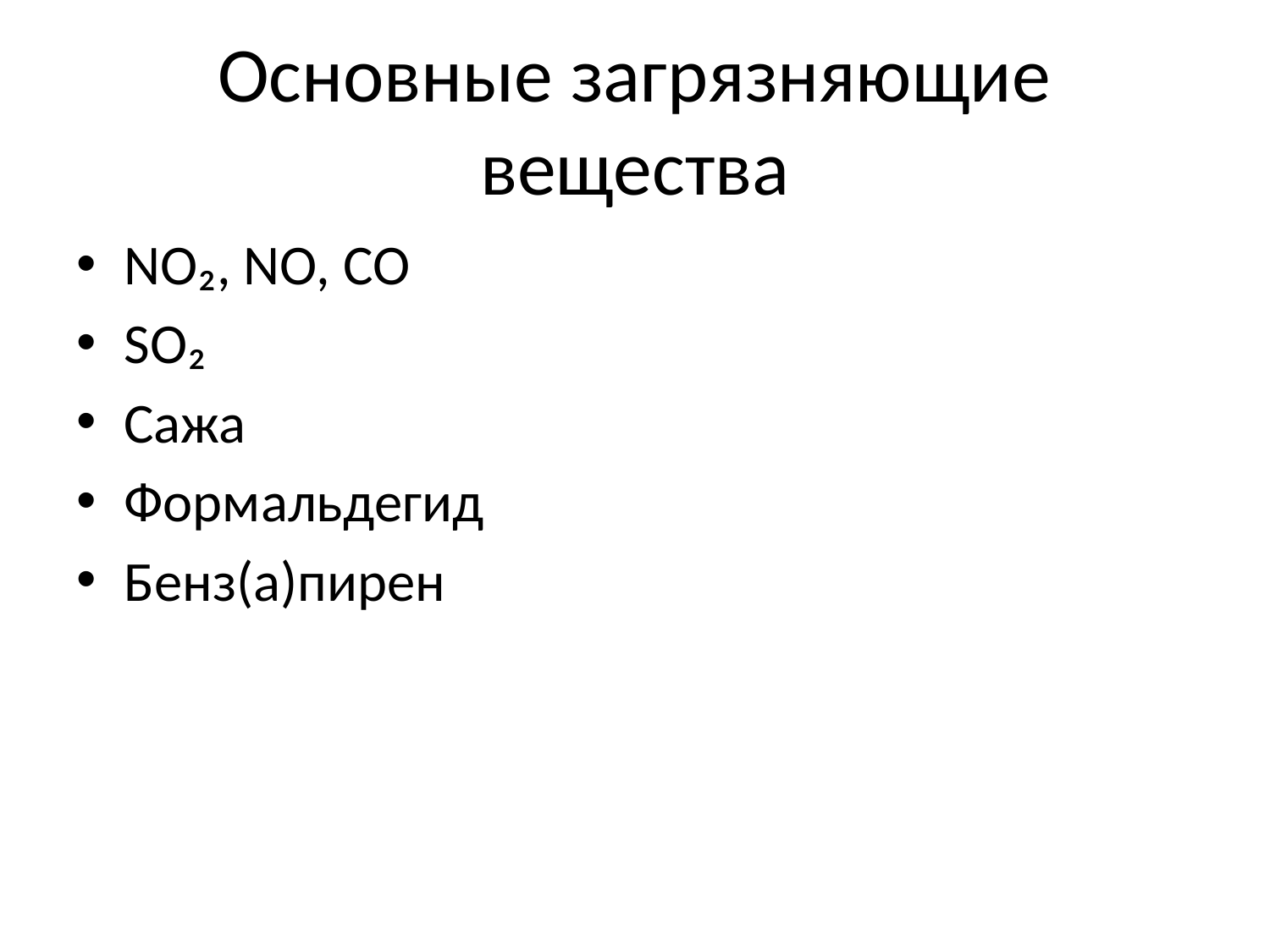

# Основные загрязняющие вещества
NO₂, NO, CO
SO₂
Сажа
Формальдегид
Бенз(а)пирен